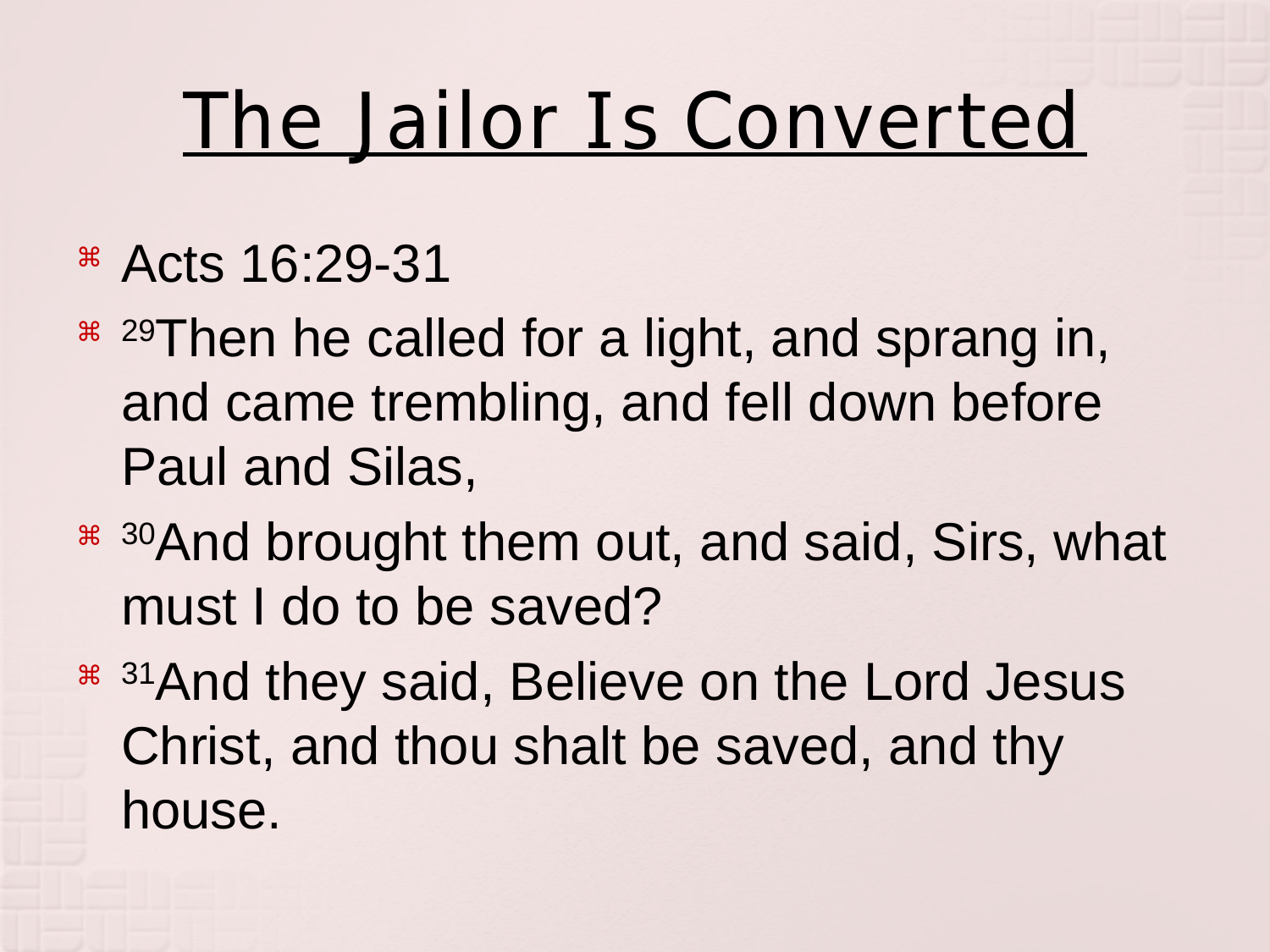

# The Jailor Is Converted
Acts 16:29-31
29Then he called for a light, and sprang in, and came trembling, and fell down before Paul and Silas,
30And brought them out, and said, Sirs, what must I do to be saved?
31And they said, Believe on the Lord Jesus Christ, and thou shalt be saved, and thy house.